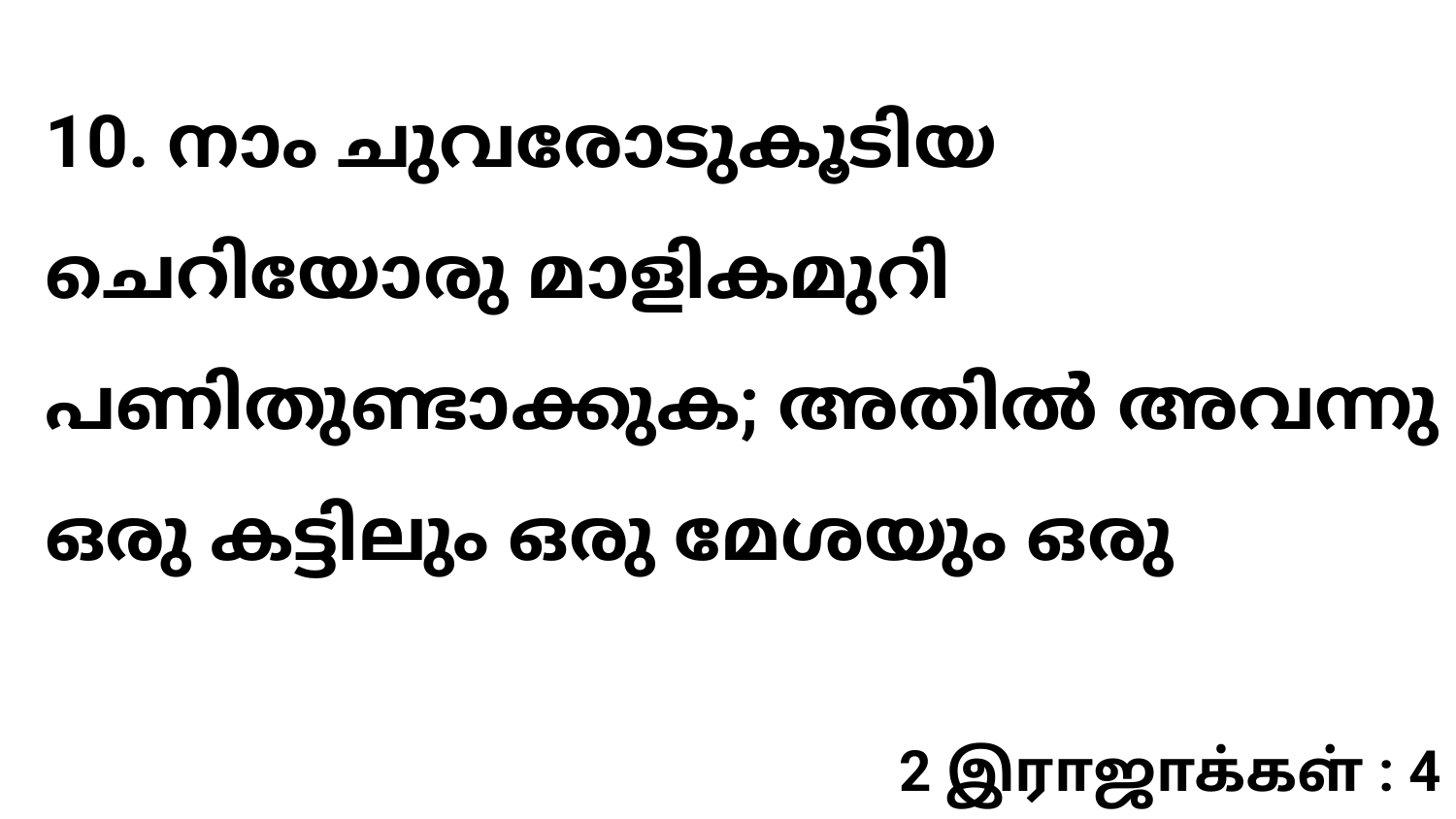

10. നാം ചുവരോടുകൂടിയ ചെറിയോരു മാളികമുറി പണിതുണ്ടാക്കുക; അതിൽ അവന്നു ഒരു കട്ടിലും ഒരു മേശയും ഒരു
2 இராஜாக்கள் : 4